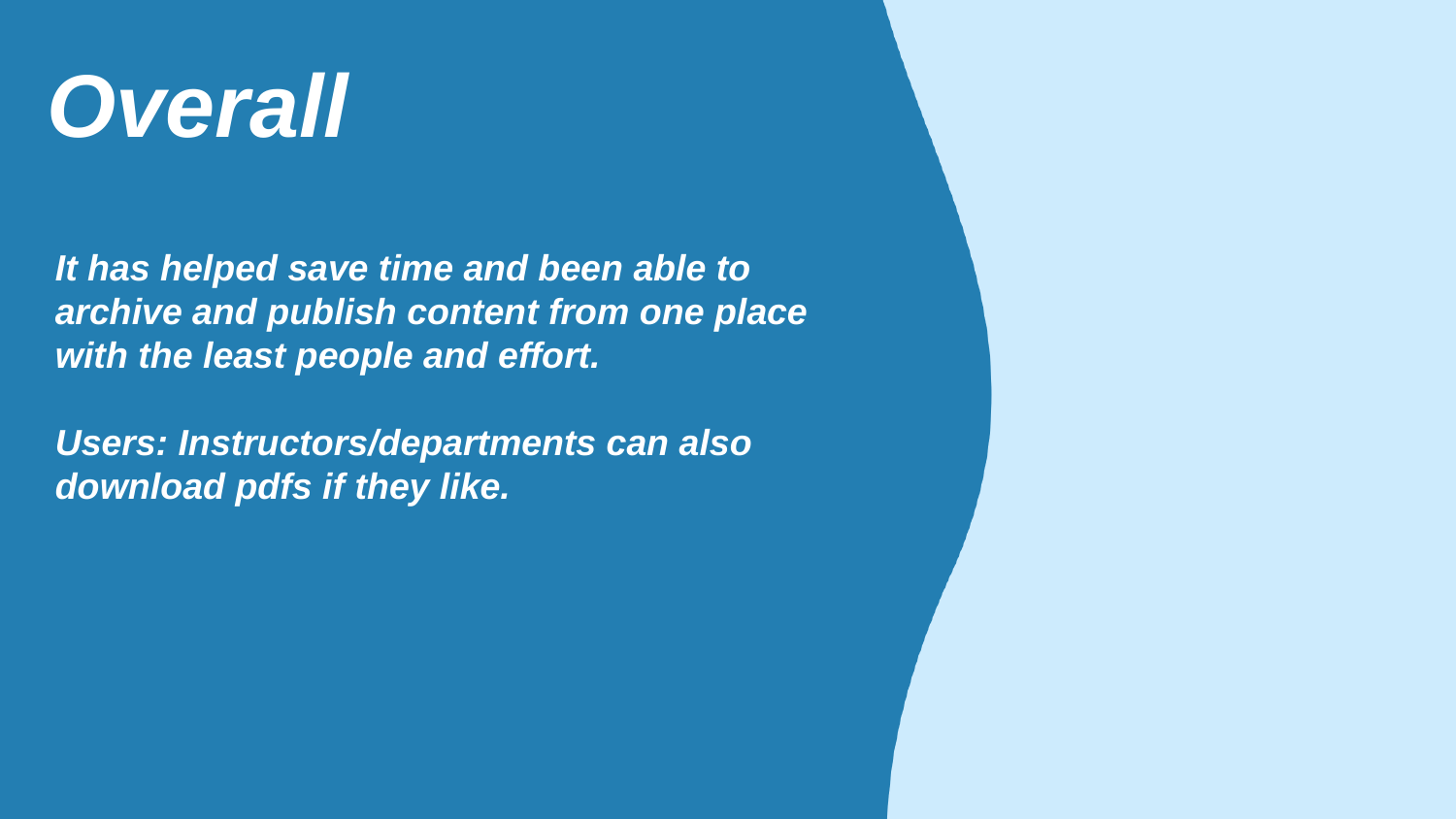

Overall
It has helped save time and been able to archive and publish content from one place with the least people and effort.
Users: Instructors/departments can also download pdfs if they like.